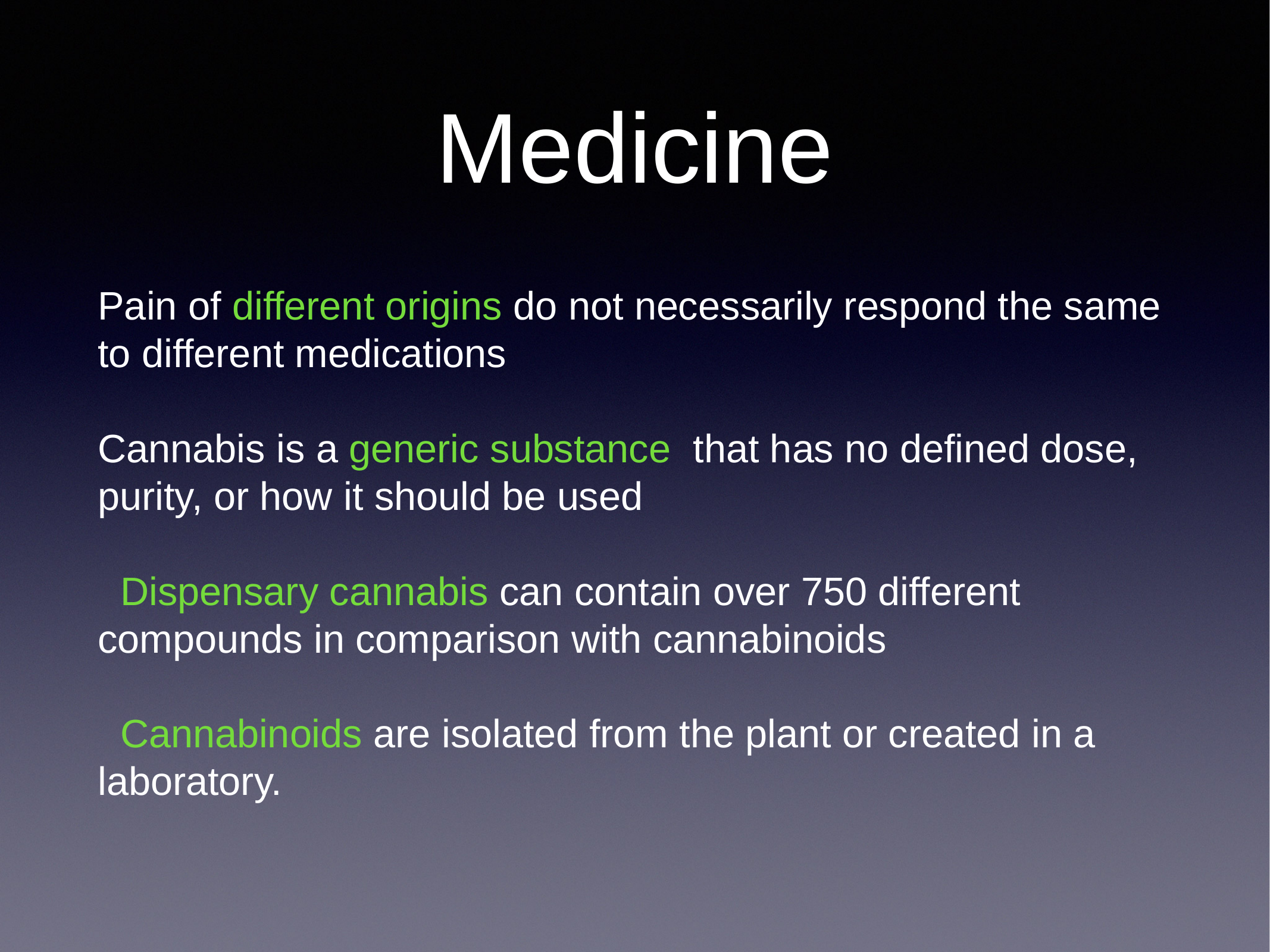

# Medicine
Pain of different origins do not necessarily respond the same to different medications

Cannabis is a generic substance  that has no defined dose, purity, or how it should be used

Dispensary cannabis can contain over 750 different compounds in comparison with cannabinoids

Cannabinoids are isolated from the plant or created in a laboratory.